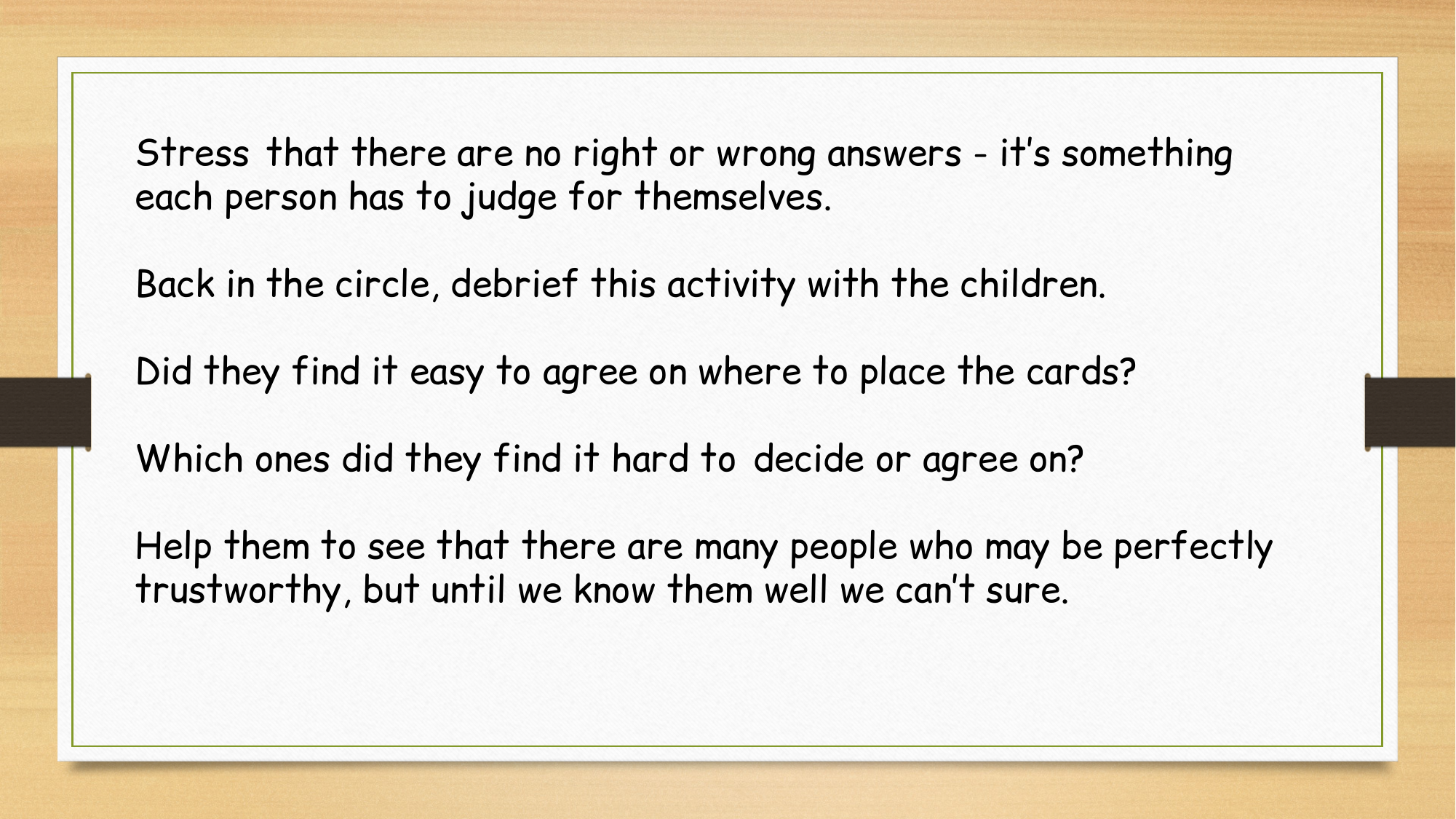

Stress that there are no right or wrong answers - it’s something each person has to judge for themselves.

Back in the circle, debrief this activity with the children.

Did they find it easy to agree on where to place the cards?

Which ones did they find it hard to decide or agree on?

Help them to see that there are many people who may be perfectly trustworthy, but until we know them well we can’t sure.